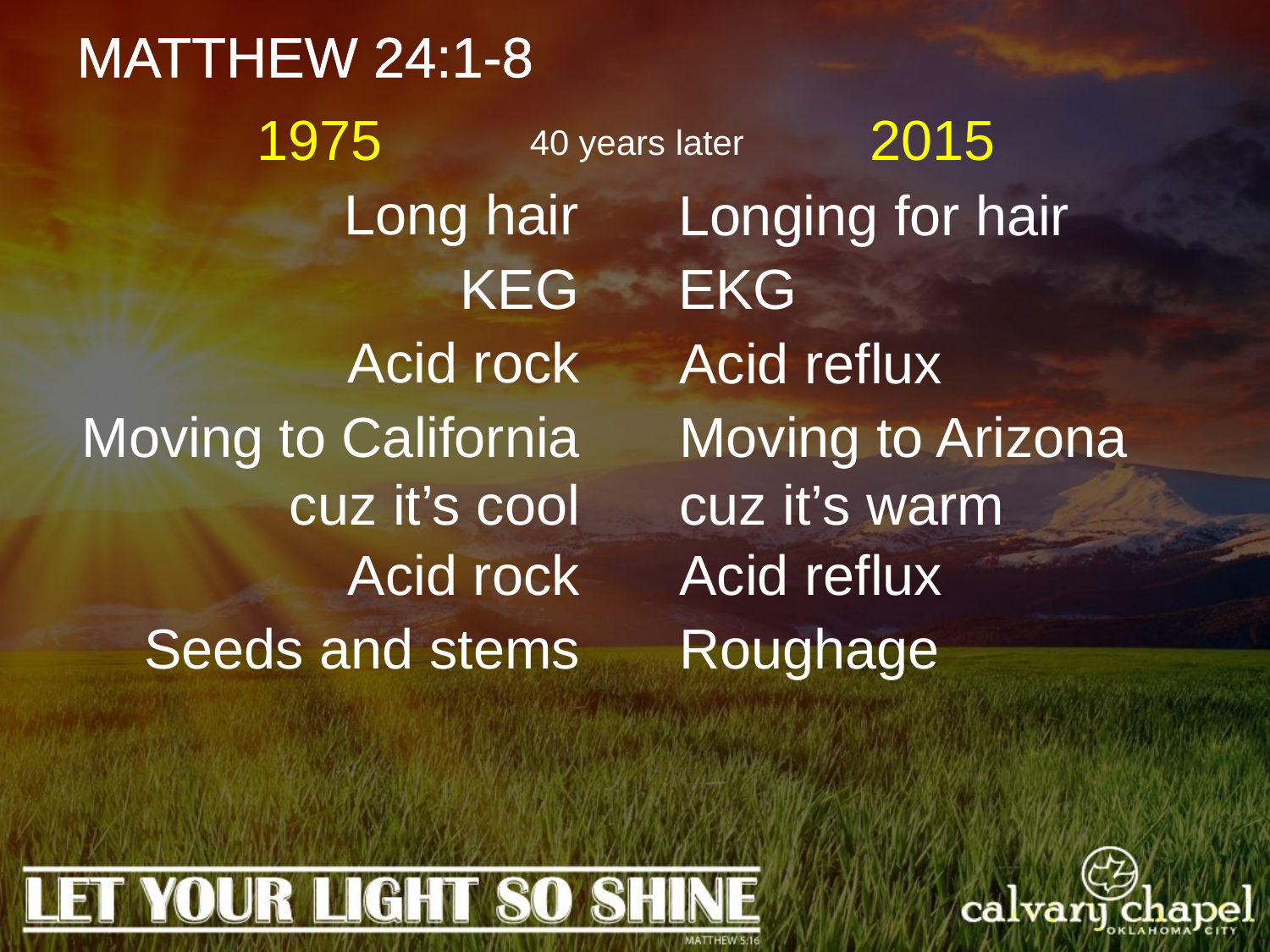

MATTHEW 24:1-8
1975
2015
40 years later
Long hair
Longing for hair
KEG
EKG
Acid rock
Acid reflux
Moving to California cuz it’s cool
Moving to Arizona cuz it’s warm
Acid rock
Acid reflux
Seeds and stems
Roughage